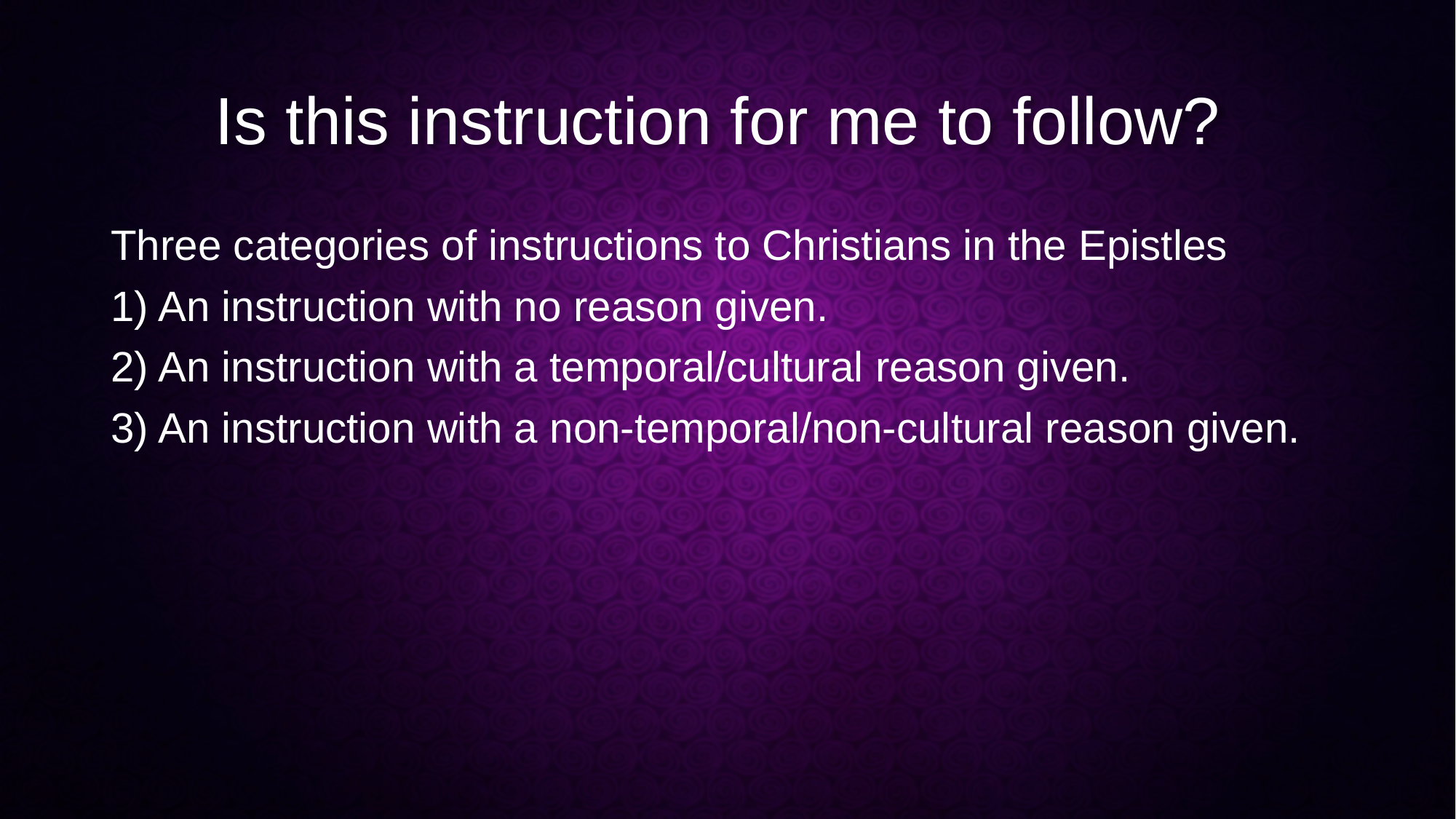

# Is this instruction for me to follow?
Three categories of instructions to Christians in the Epistles
1) An instruction with no reason given.
2) An instruction with a temporal/cultural reason given.
3) An instruction with a non-temporal/non-cultural reason given.